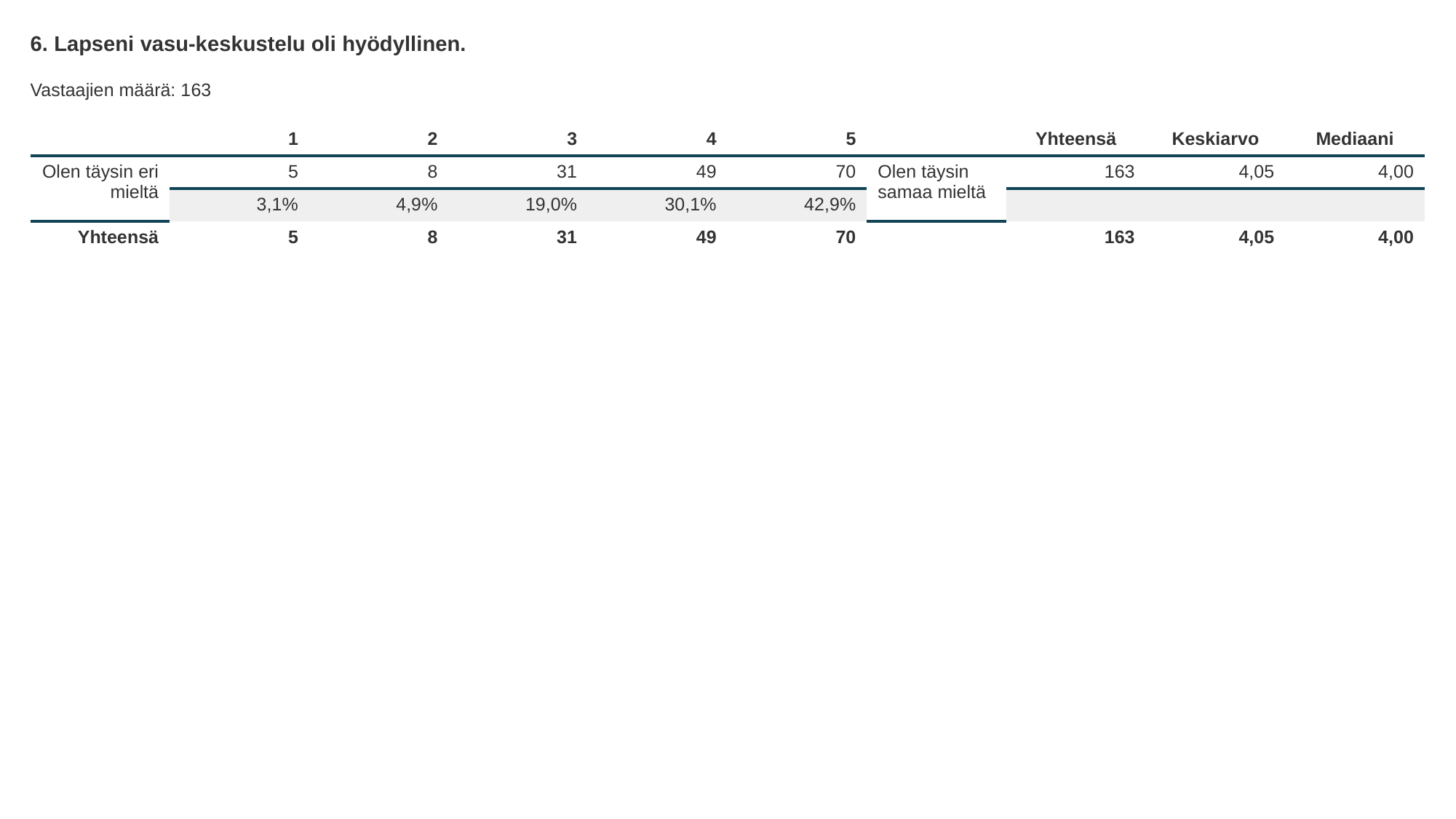

6. Lapseni vasu-keskustelu oli hyödyllinen.
Vastaajien määrä: 163
|  | 1 | 2 | 3 | 4 | 5 |  | Yhteensä | Keskiarvo | Mediaani |
| --- | --- | --- | --- | --- | --- | --- | --- | --- | --- |
| Olen täysin eri mieltä | 5 | 8 | 31 | 49 | 70 | Olen täysin samaa mieltä | 163 | 4,05 | 4,00 |
|  | 3,1% | 4,9% | 19,0% | 30,1% | 42,9% |  |  |  |  |
| Yhteensä | 5 | 8 | 31 | 49 | 70 |  | 163 | 4,05 | 4,00 |